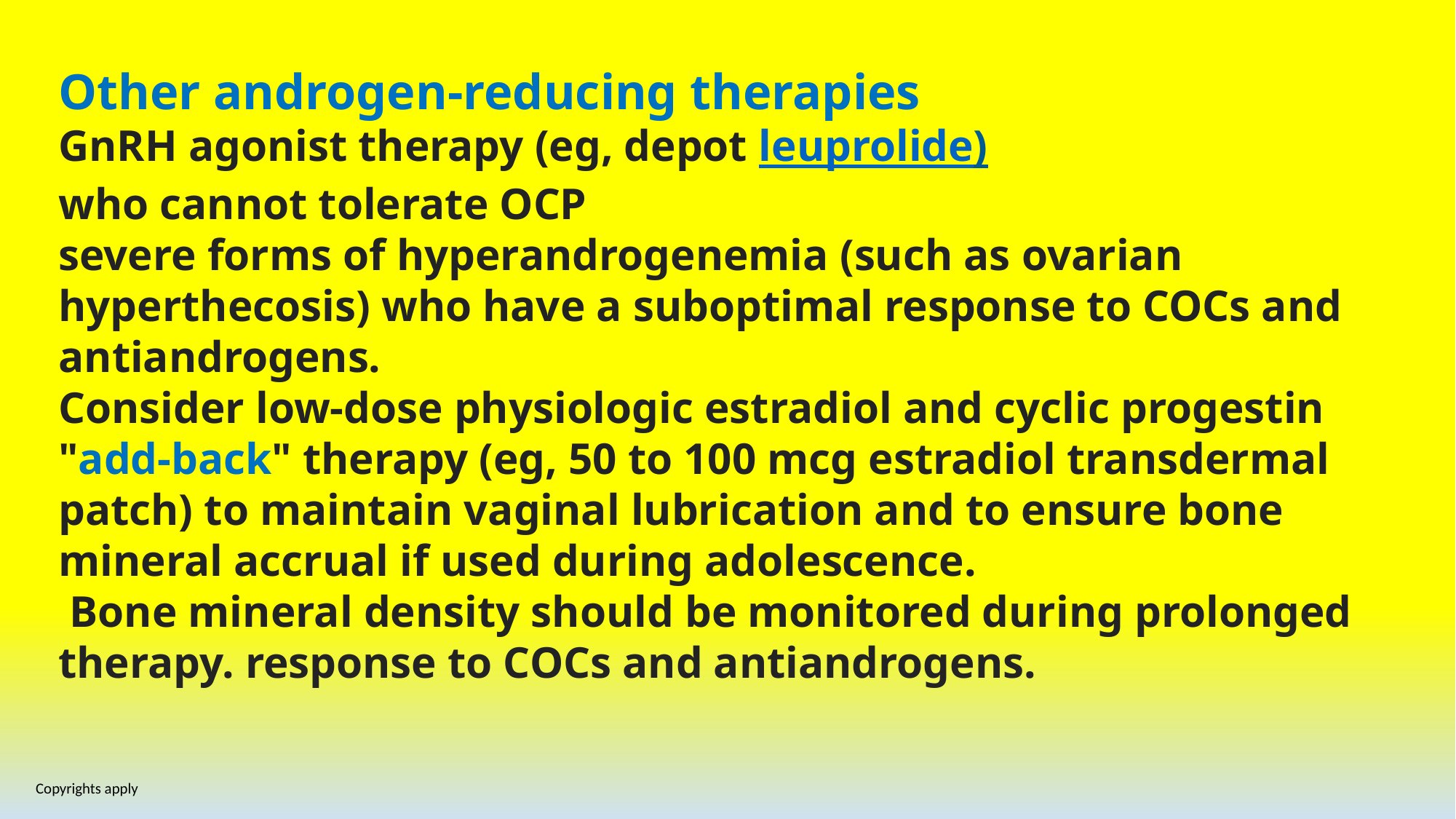

Other androgen-reducing therapies
GnRH agonist therapy (eg, depot leuprolide)
who cannot tolerate OCP
severe forms of hyperandrogenemia (such as ovarian hyperthecosis) who have a suboptimal response to COCs and antiandrogens.
Consider low-dose physiologic estradiol and cyclic progestin "add-back" therapy (eg, 50 to 100 mcg estradiol transdermal patch) to maintain vaginal lubrication and to ensure bone mineral accrual if used during adolescence.
 Bone mineral density should be monitored during prolonged therapy. response to COCs and antiandrogens.